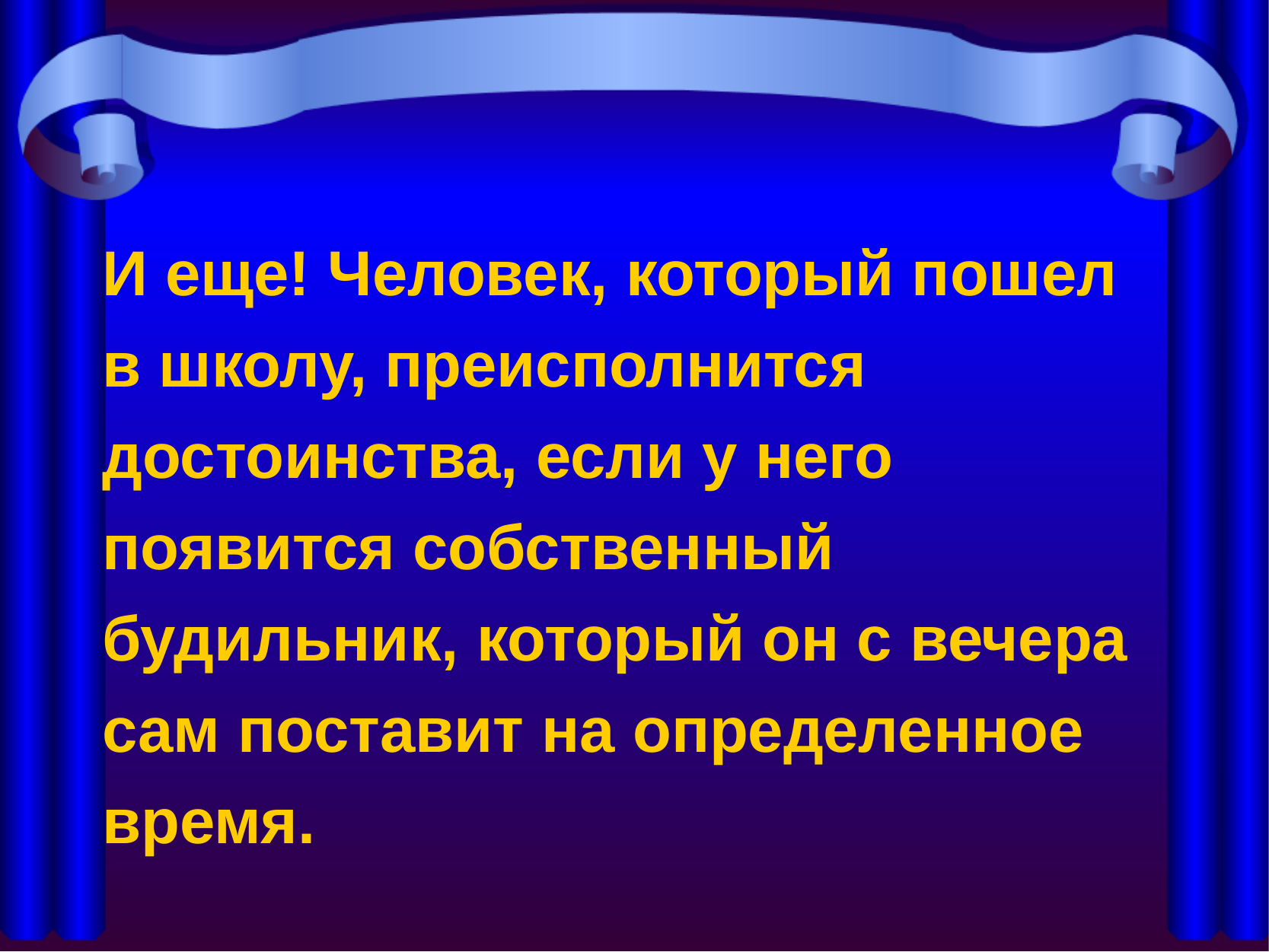

И еще! Человек, который пошел в школу, преисполнится достоинства, если у него появится собственный будильник, который он с вечера сам поставит на определенное время.